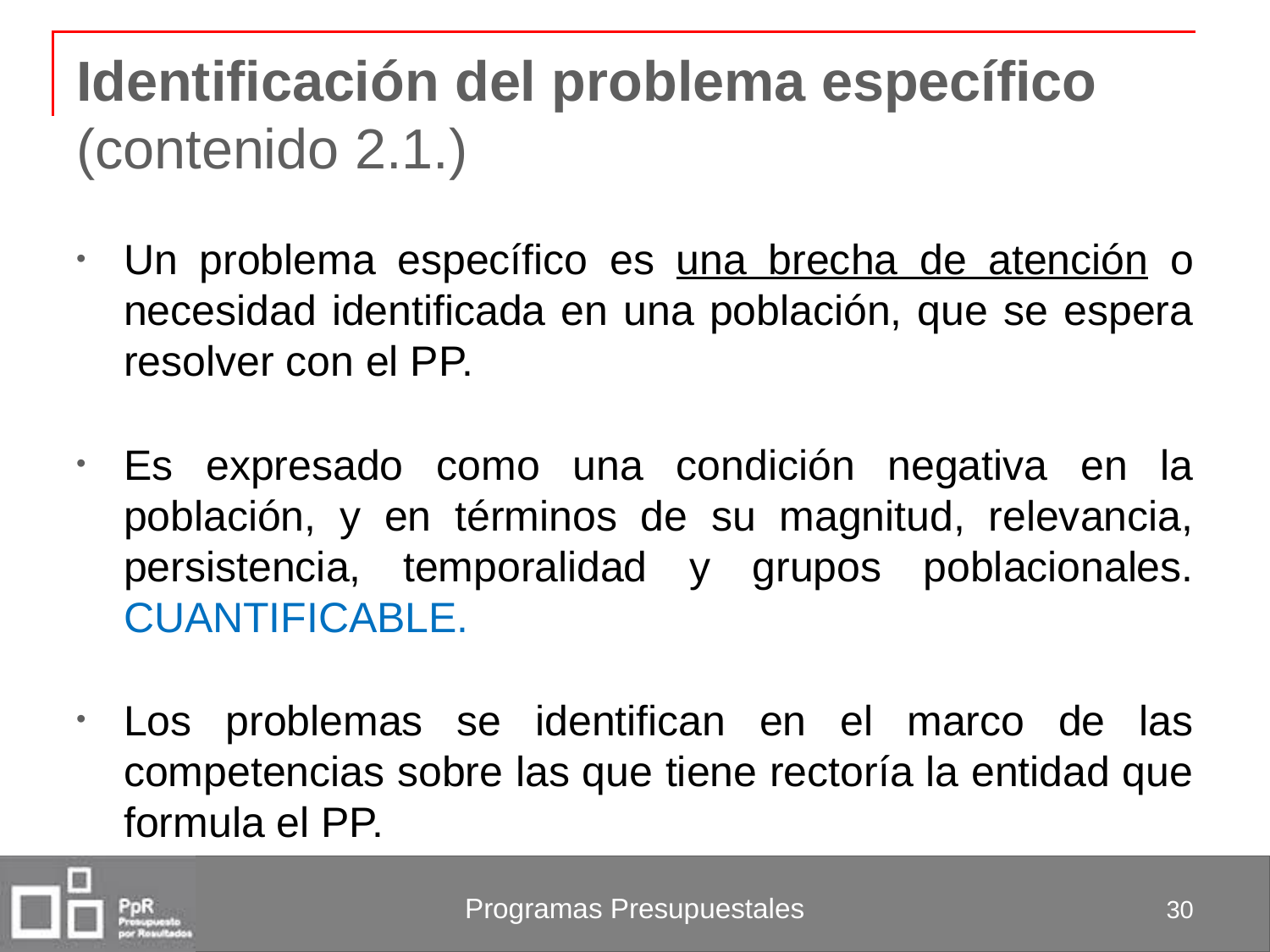

# Identificación del problema específico (contenido 2.1.)
Un problema específico es una brecha de atención o necesidad identificada en una población, que se espera resolver con el PP.

Es expresado como una condición negativa en la población, y en términos de su magnitud, relevancia, persistencia, temporalidad y grupos poblacionales. CUANTIFICABLE.

Los problemas se identifican en el marco de las competencias sobre las que tiene rectoría la entidad que formula el PP.

30
Programas Presupuestales